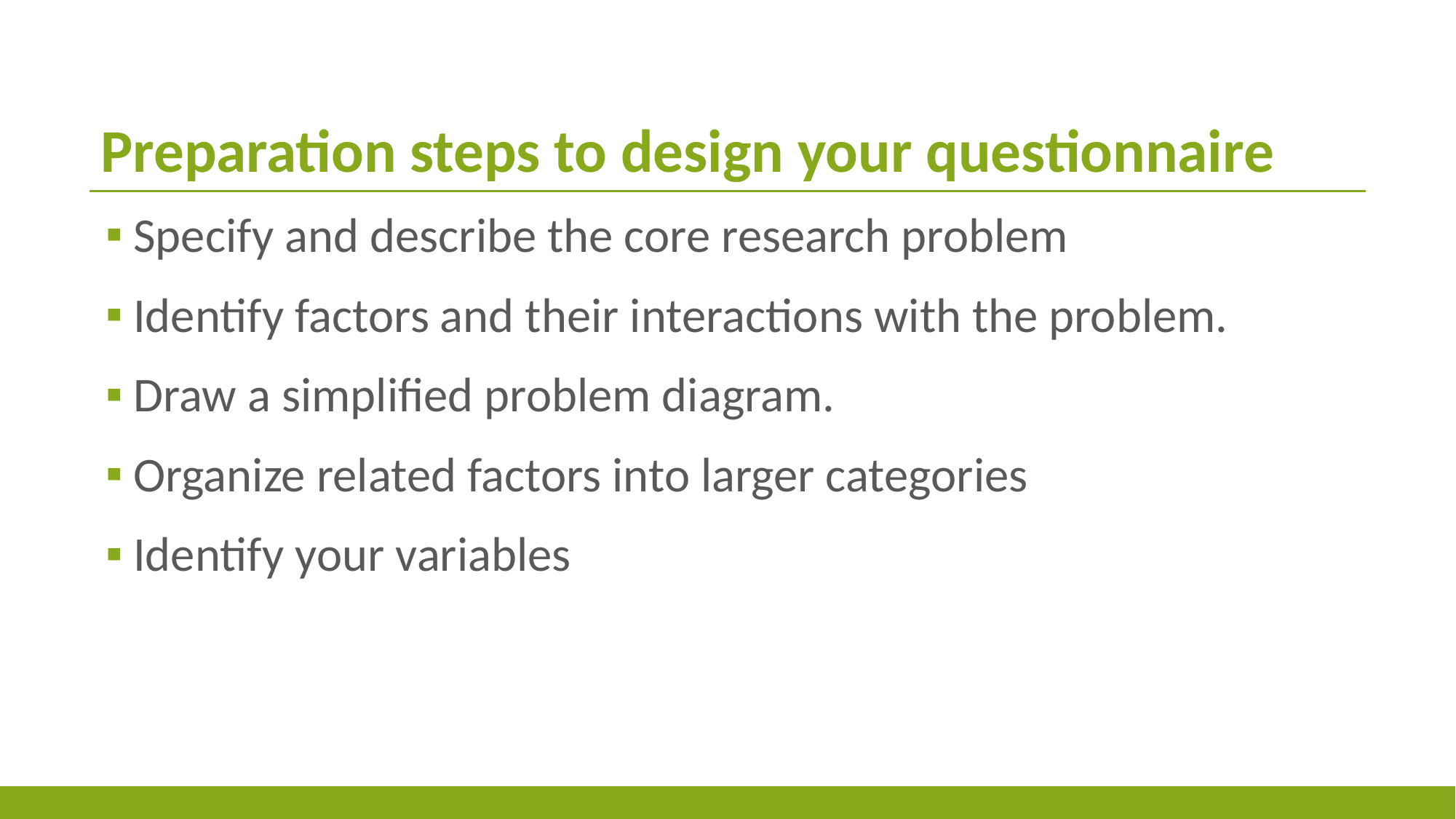

# Preparation steps to design your questionnaire
Specify and describe the core research problem
Identify factors and their interactions with the problem.
Draw a simplified problem diagram.
Organize related factors into larger categories
Identify your variables